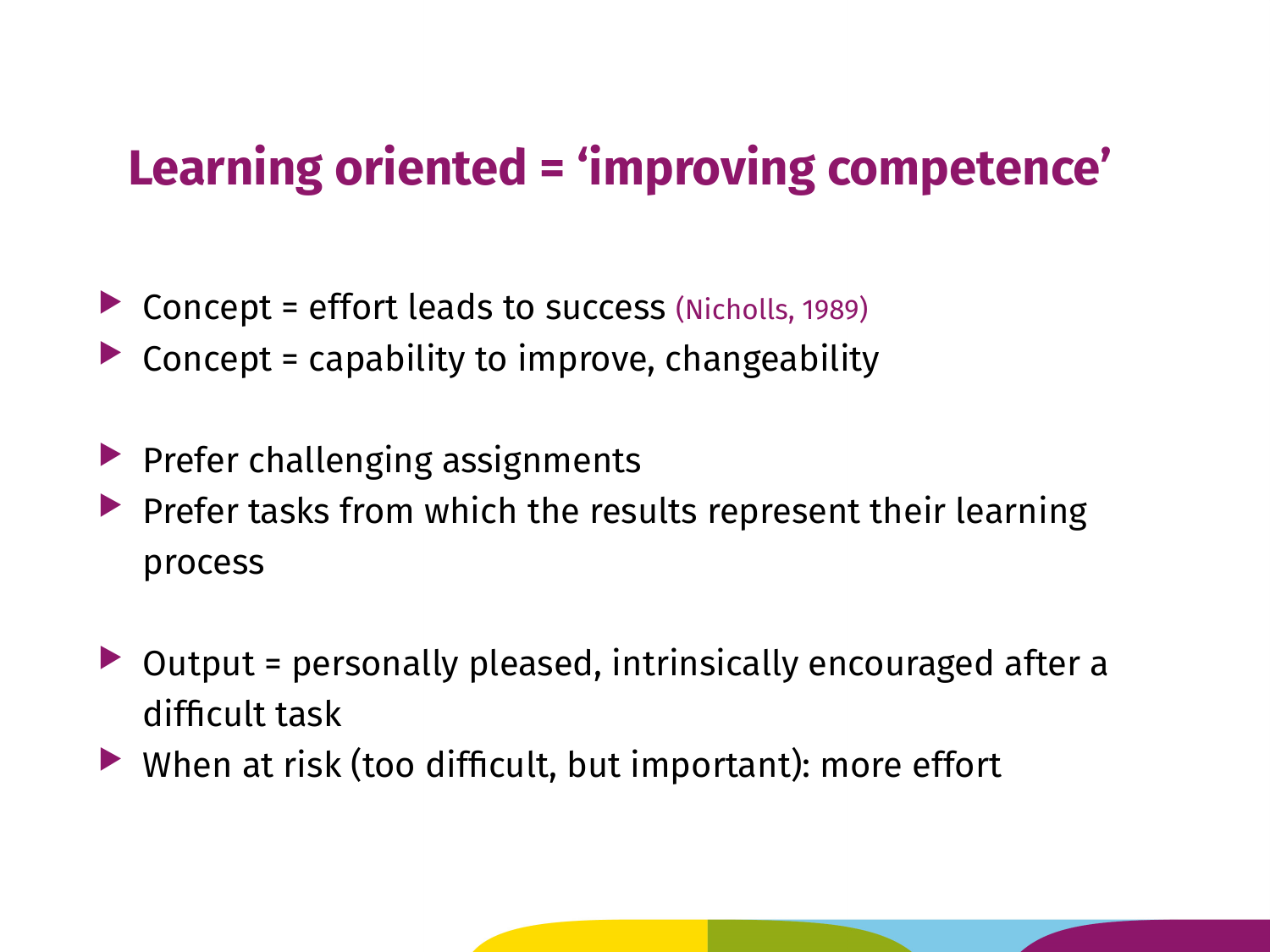

Learning oriented = ‘improving competence’
Concept = effort leads to success (Nicholls, 1989)
Concept = capability to improve, changeability

Prefer challenging assignments
Prefer tasks from which the results represent their learning process

Output = personally pleased, intrinsically encouraged after a difficult task
When at risk (too difficult, but important): more effort